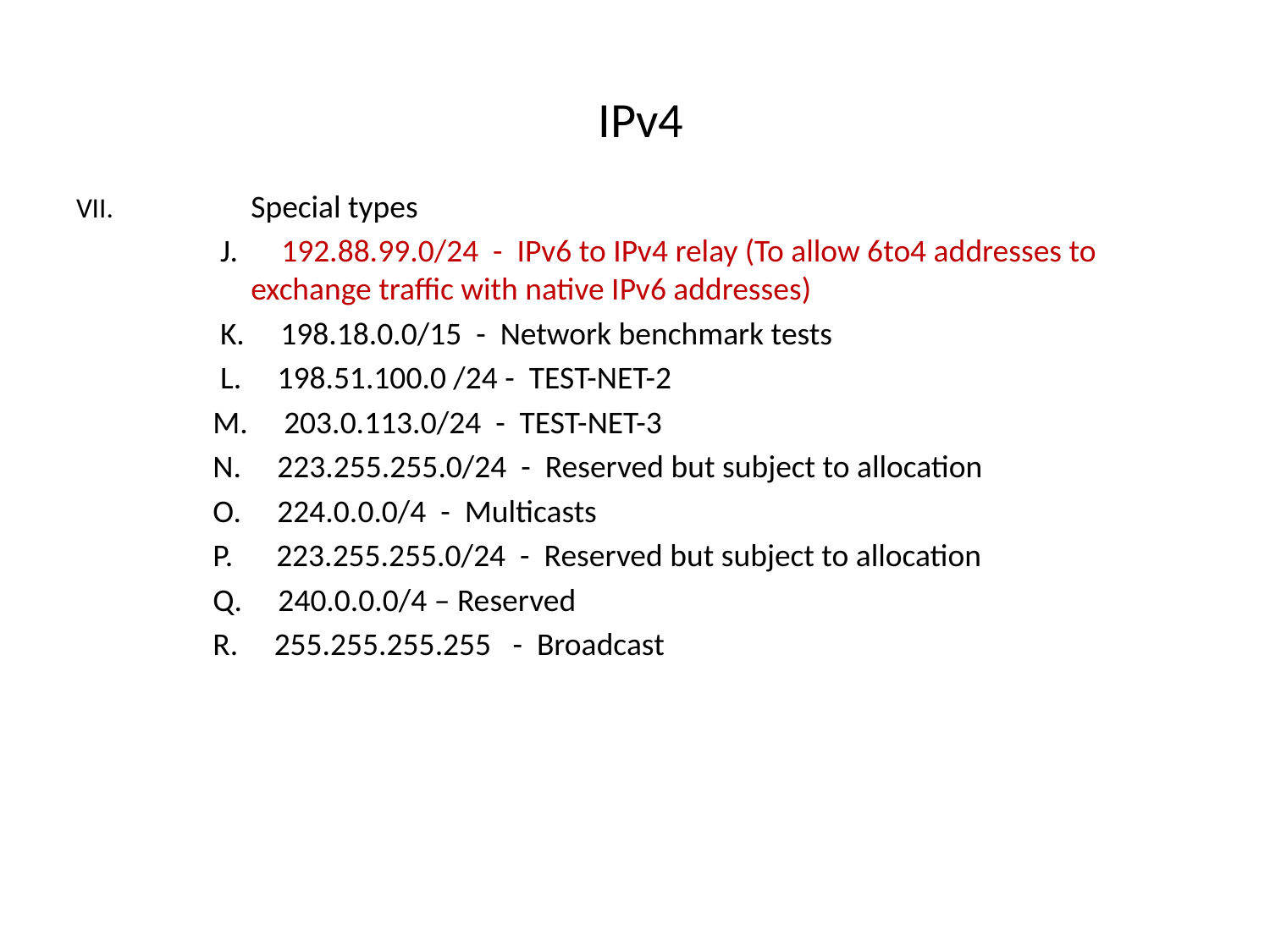

# IPv4
VII. 		Special types
                    J.      192.88.99.0/24  -  IPv6 to IPv4 relay (To allow 6to4 addresses to 		exchange traffic with native IPv6 addresses)
                    K.     198.18.0.0/15  -  Network benchmark tests
                    L.     198.51.100.0 /24 -  TEST-NET-2
                   M.     203.0.113.0/24  -  TEST-NET-3
                   N.     223.255.255.0/24  -  Reserved but subject to allocation
                   O.     224.0.0.0/4  -  Multicasts
                   P.      223.255.255.0/24  -  Reserved but subject to allocation
                   Q.     240.0.0.0/4 – Reserved
                   R.     255.255.255.255   -  Broadcast